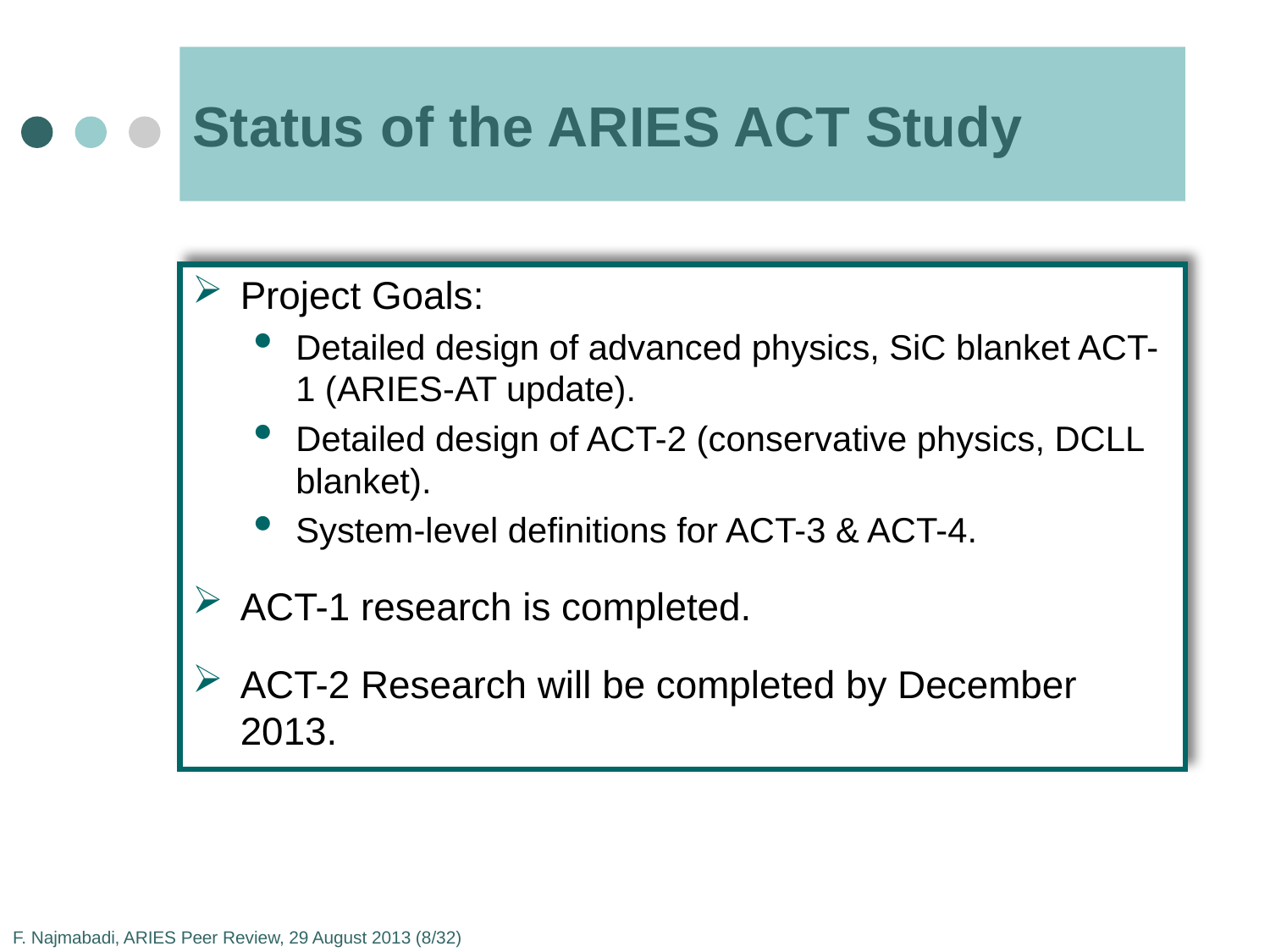

# Status of the ARIES ACT Study
Project Goals:
Detailed design of advanced physics, SiC blanket ACT-1 (ARIES-AT update).
Detailed design of ACT-2 (conservative physics, DCLL blanket).
System-level definitions for ACT-3 & ACT-4.
ACT-1 research is completed.
ACT-2 Research will be completed by December 2013.

F. Najmabadi, ARIES Peer Review, 29 August 2013 (8/32)